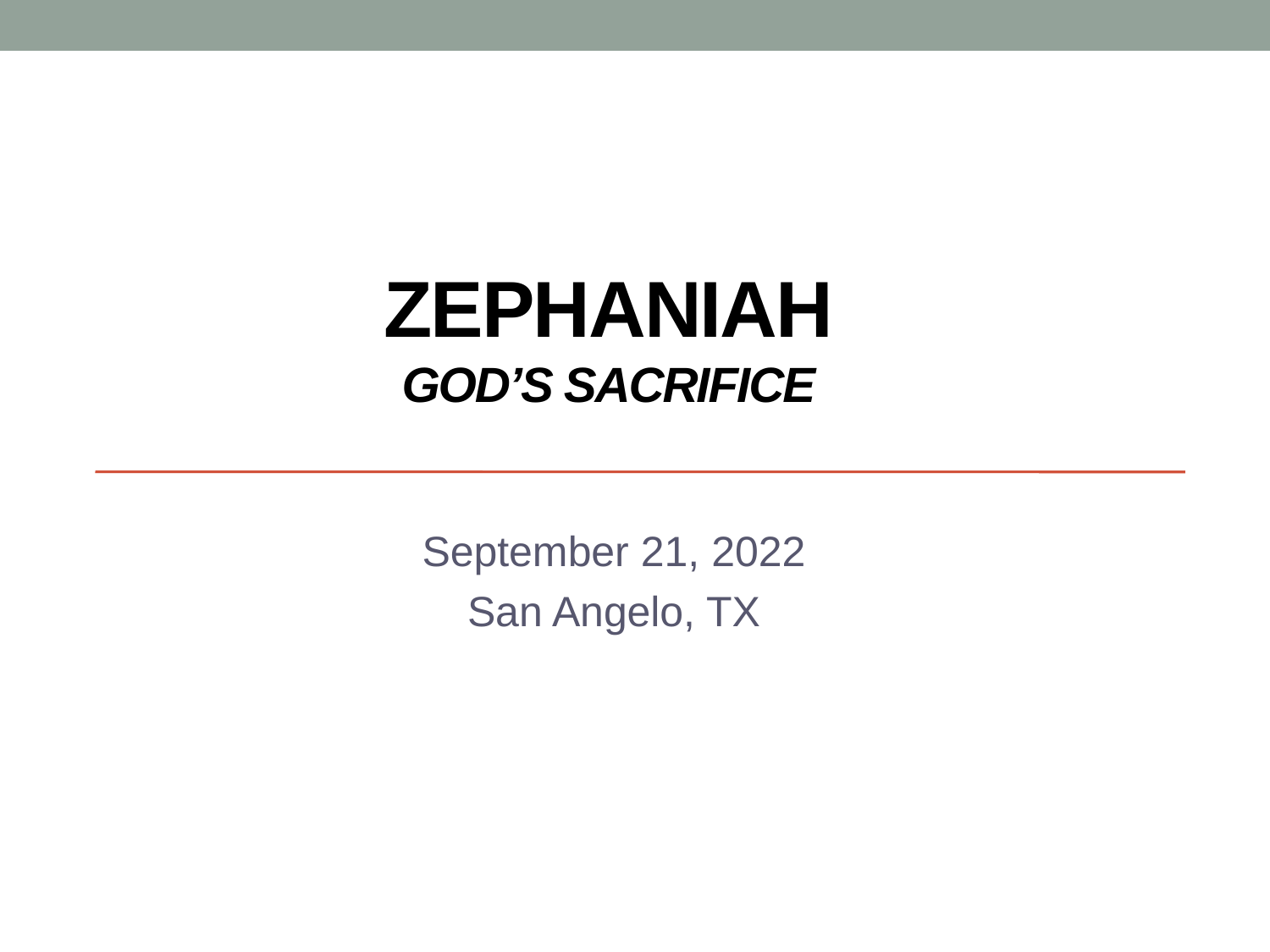

# Zephaniah God’s sacrifice
September 21, 2022
San Angelo, TX